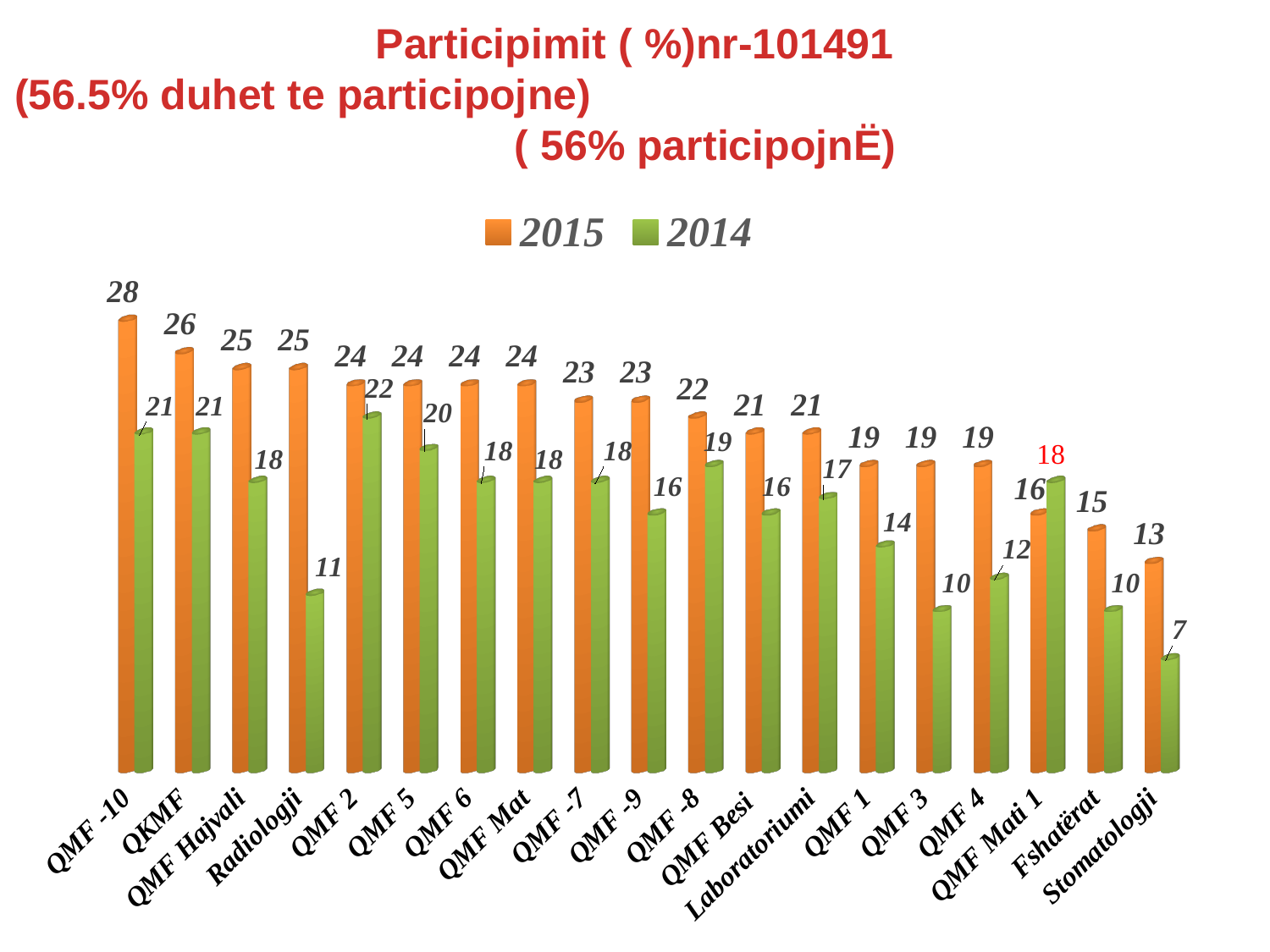

# Participimit ( %)nr-101491 (56.5% duhet te participojne)                                                                     ( 56% participojnË)

[unsupported chart]